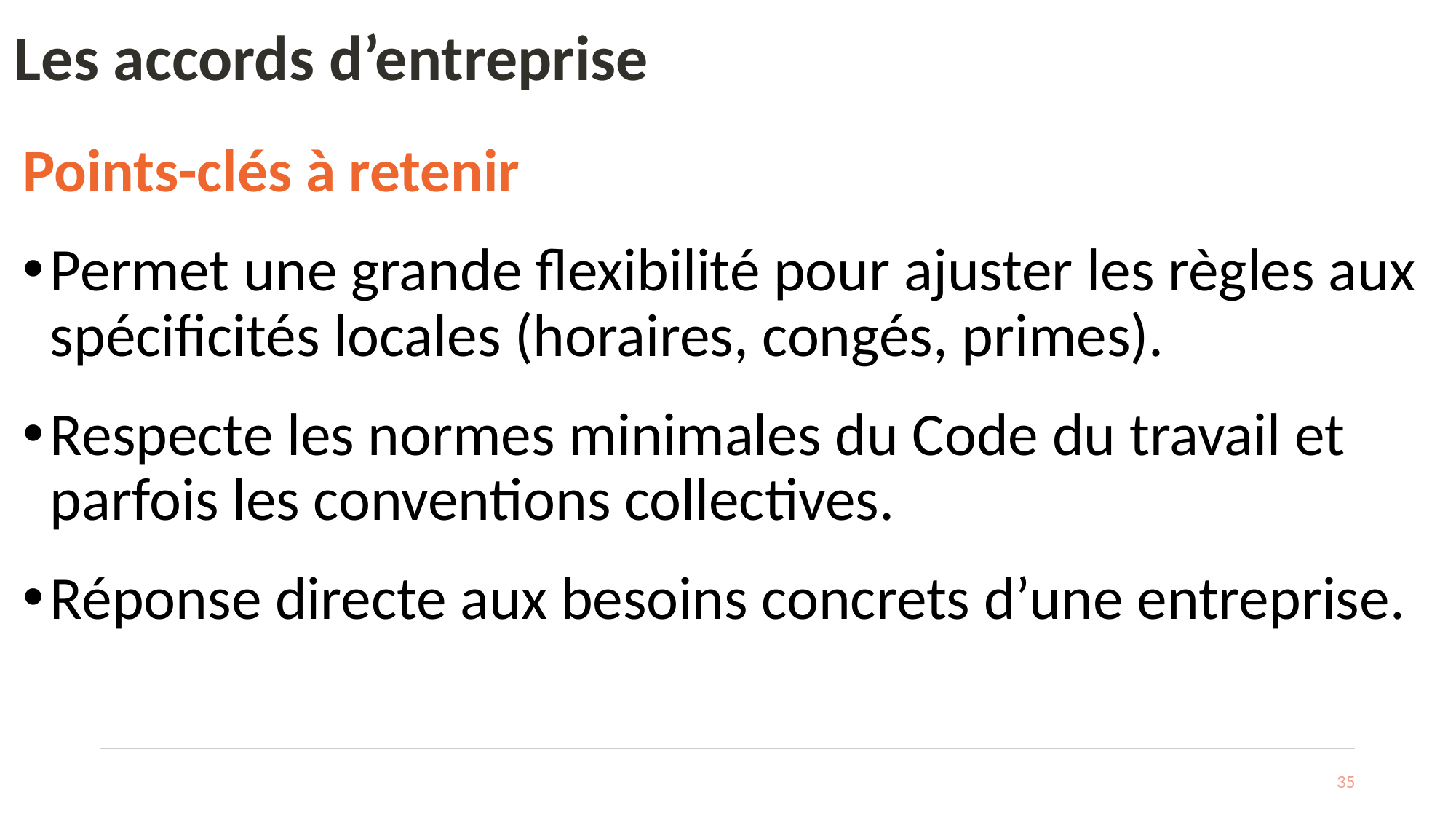

# Les accords d’entreprise
Points-clés à retenir
Permet une grande flexibilité pour ajuster les règles aux spécificités locales (horaires, congés, primes).
Respecte les normes minimales du Code du travail et parfois les conventions collectives.
Réponse directe aux besoins concrets d’une entreprise.
35